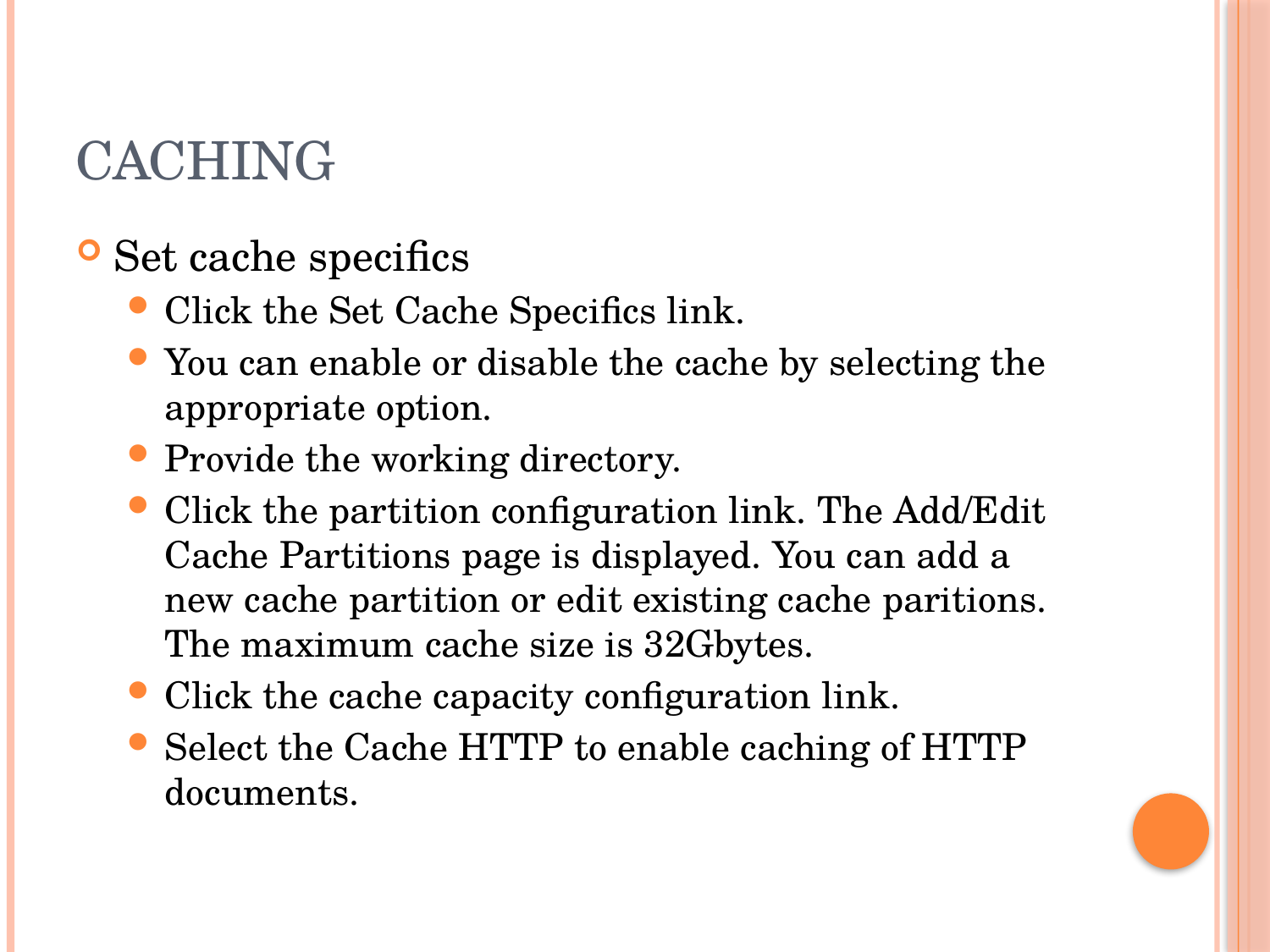

# Caching
Set cache specifics
Click the Set Cache Specifics link.
You can enable or disable the cache by selecting the appropriate option.
Provide the working directory.
Click the partition configuration link. The Add/Edit Cache Partitions page is displayed. You can add a new cache partition or edit existing cache paritions. The maximum cache size is 32Gbytes.
Click the cache capacity configuration link.
Select the Cache HTTP to enable caching of HTTP documents.